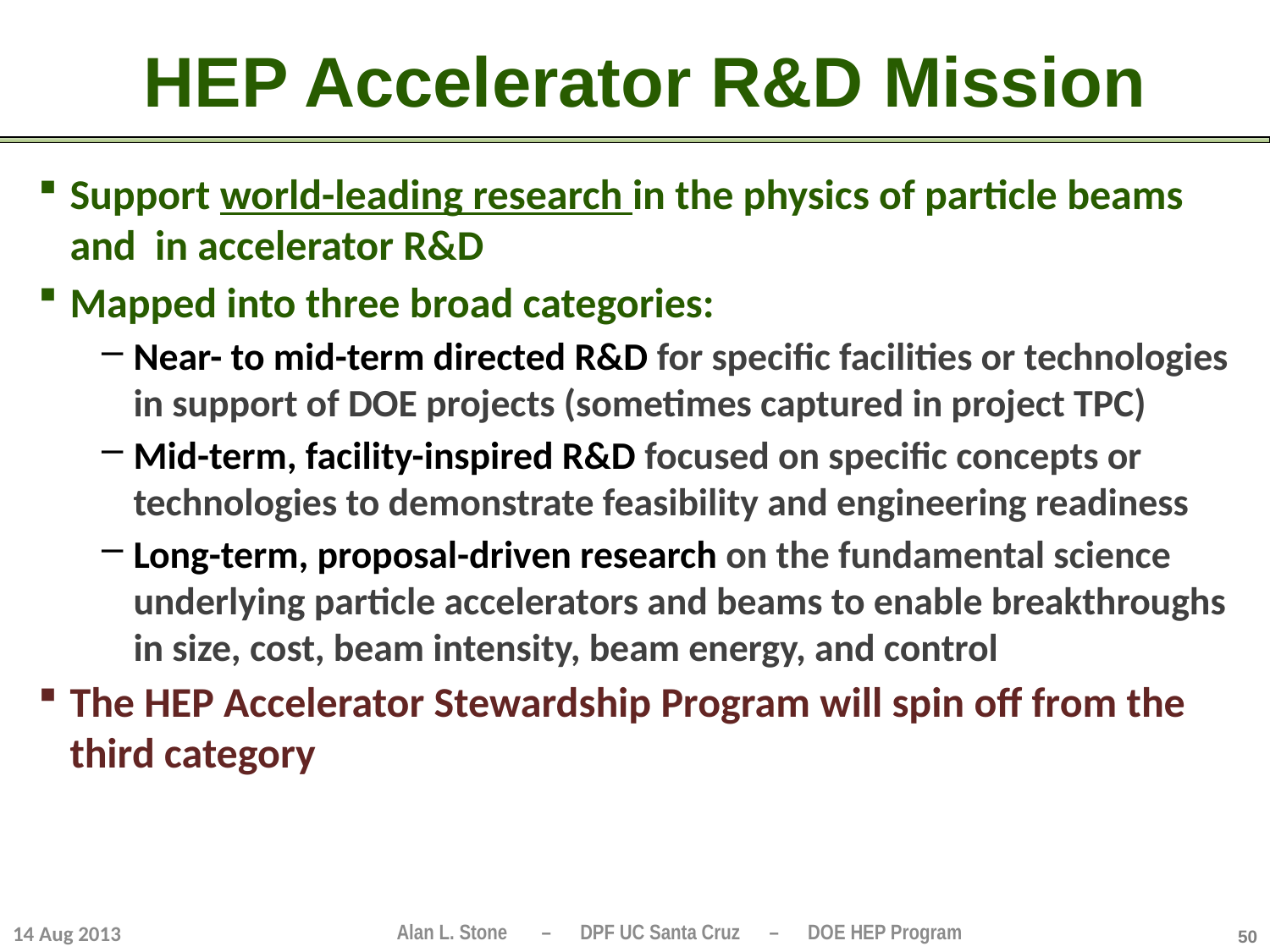

# HEP Accelerator R&D Mission
Support world-leading research in the physics of particle beams and  in accelerator R&D
Mapped into three broad categories:
Near- to mid-term directed R&D for specific facilities or technologies in support of DOE projects (sometimes captured in project TPC)
Mid-term, facility-inspired R&D focused on specific concepts or technologies to demonstrate feasibility and engineering readiness
Long-term, proposal-driven research on the fundamental science underlying particle accelerators and beams to enable breakthroughs in size, cost, beam intensity, beam energy, and control
The HEP Accelerator Stewardship Program will spin off from the third category
14 Aug 2013
50